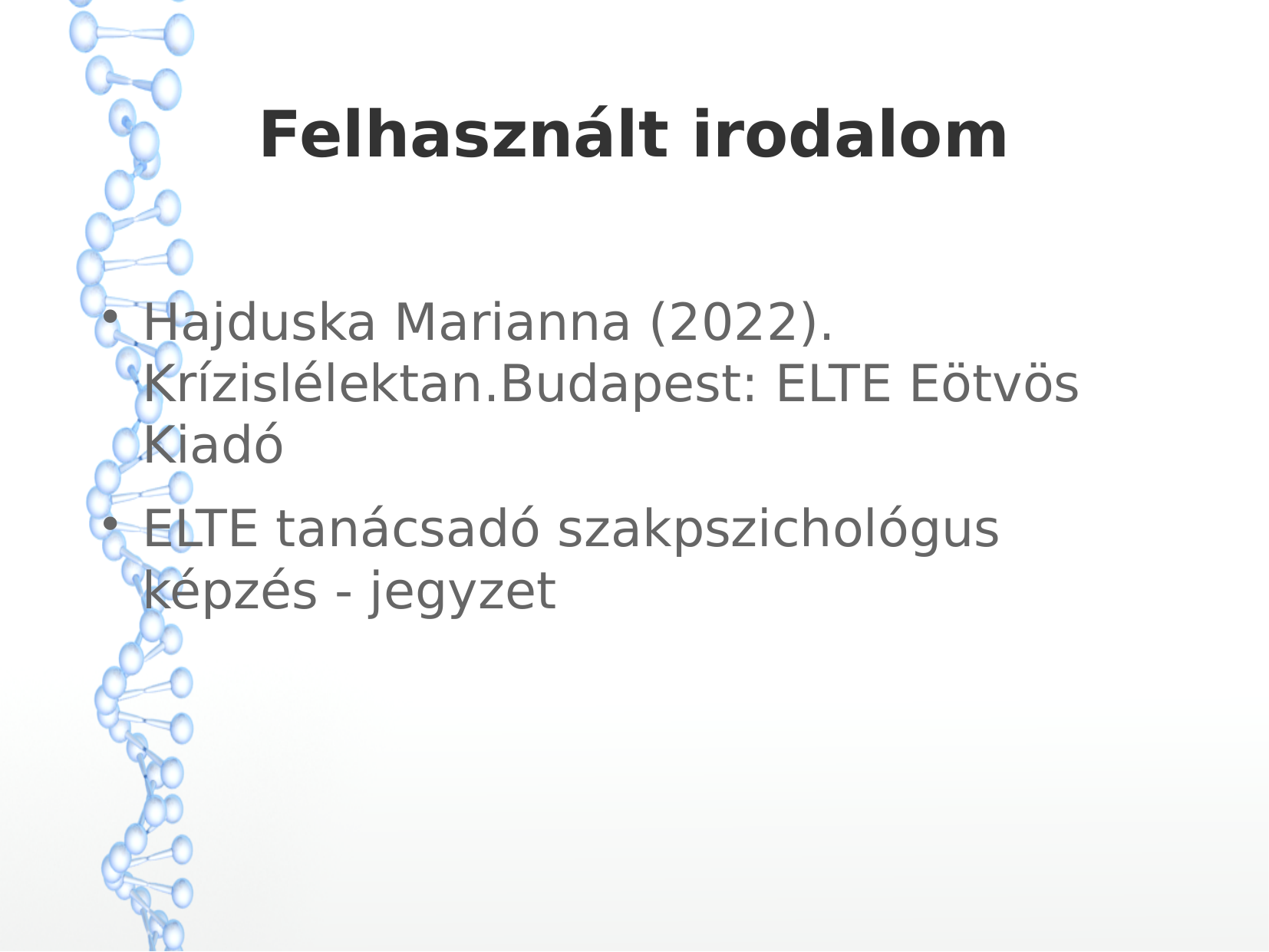

Felhasznált irodalom

Hajduska Marianna (2022). Krízislélektan.Budapest: ELTE Eötvös Kiadó
ELTE tanácsadó szakpszichológus képzés - jegyzet